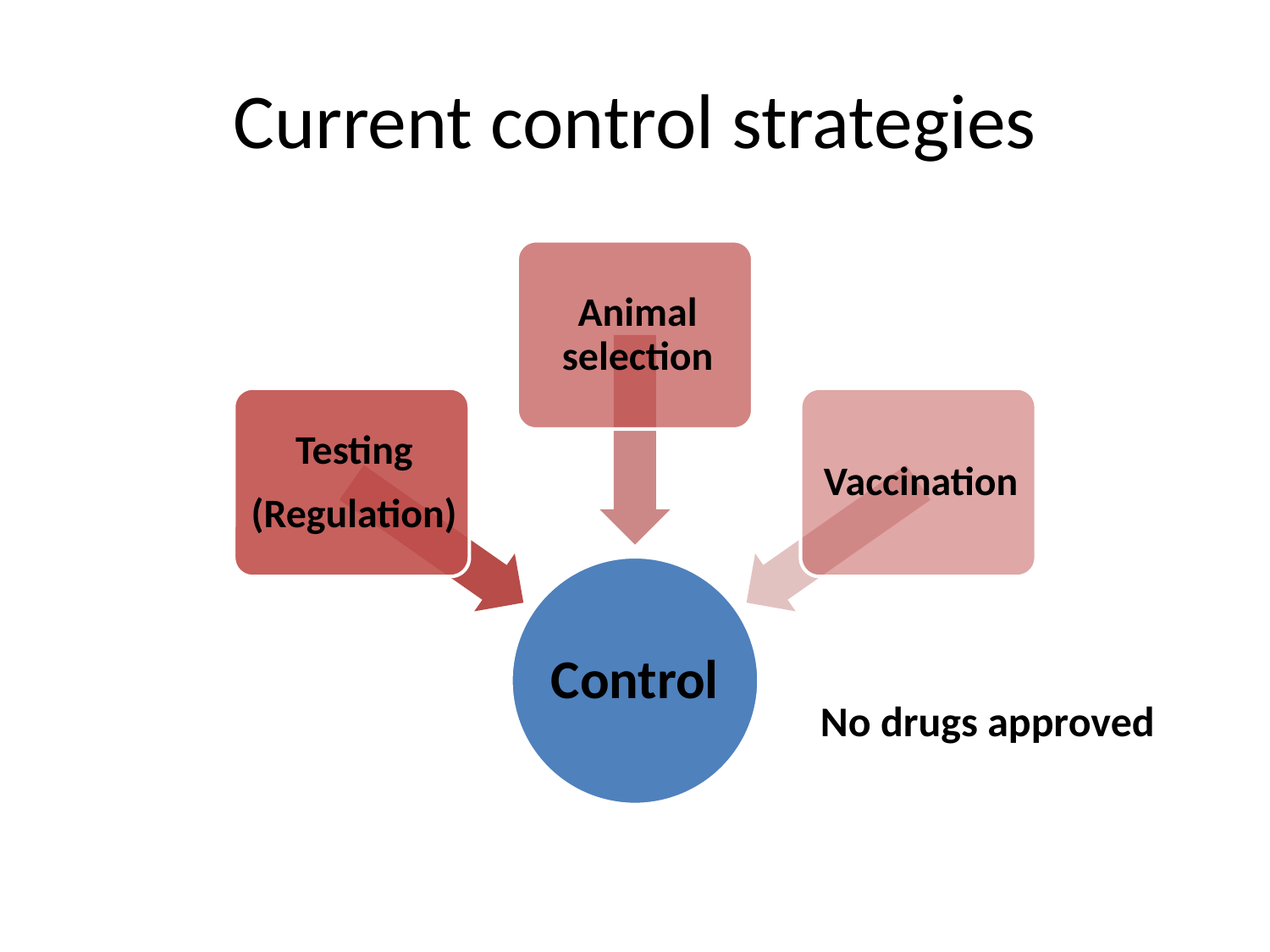

# Current control strategies
Control
Testing
(Regulation)
Animal selection
Vaccination
No drugs approved